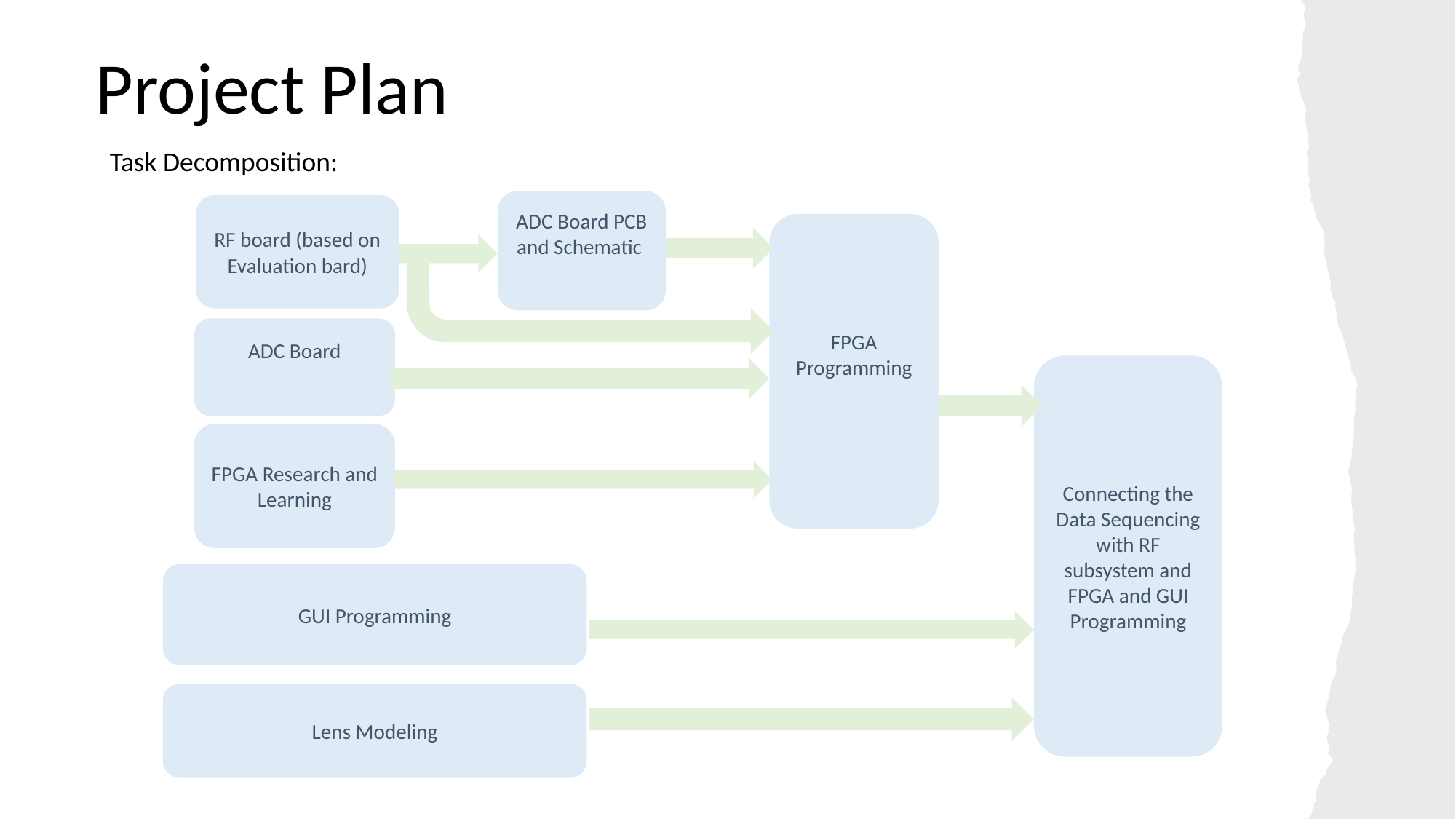

# Project Plan
Task Decomposition:

ADC Board PCB and Schematic

RF board (based on Evaluation bard)
FPGA Programming

ADC Board

Connecting the Data Sequencing with RF subsystem and FPGA and GUI Programming

FPGA Research and Learning

GUI Programming

Lens Modeling